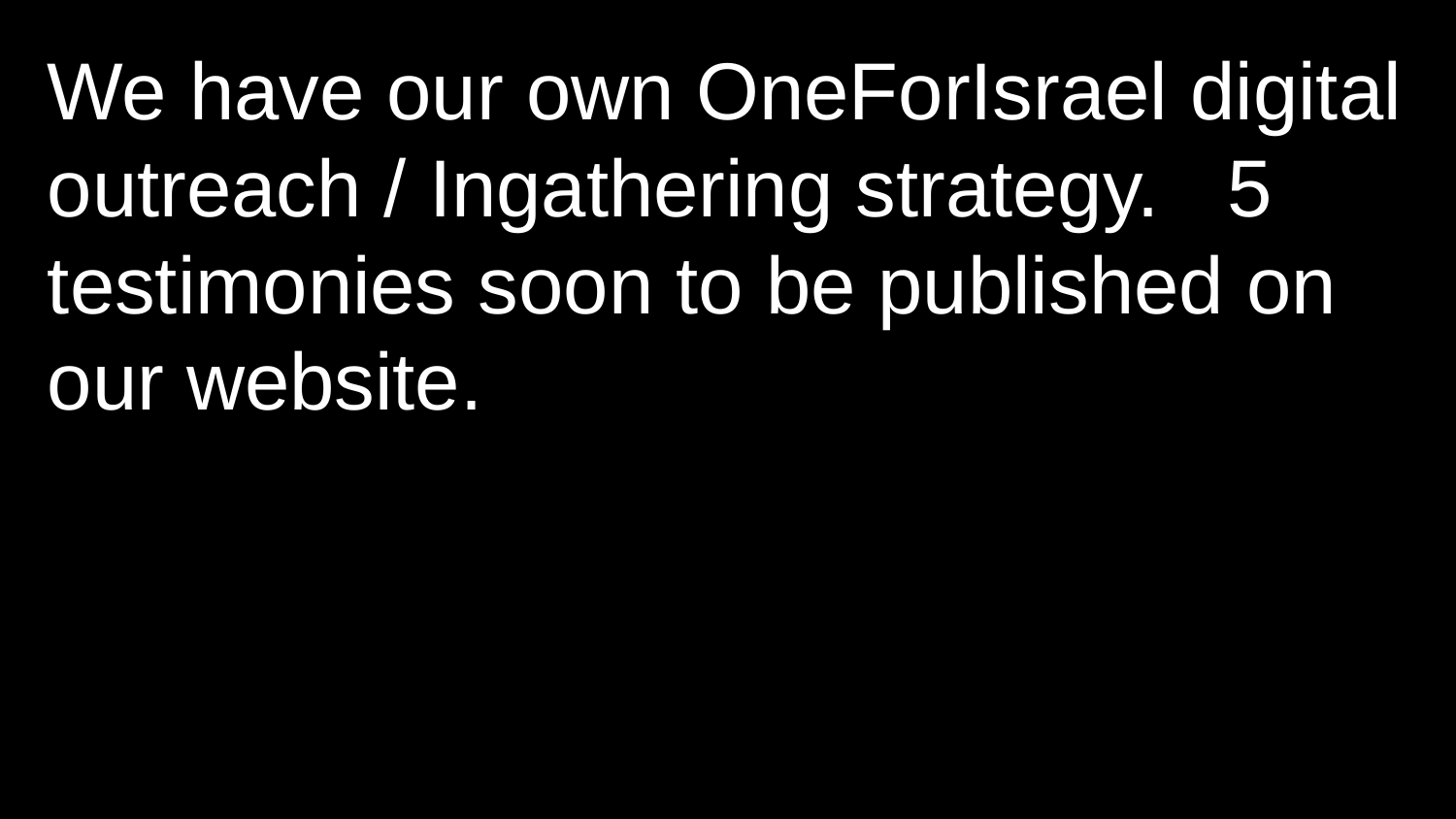

We have our own OneForIsrael digital outreach / Ingathering strategy.   5 testimonies soon to be published on our website.